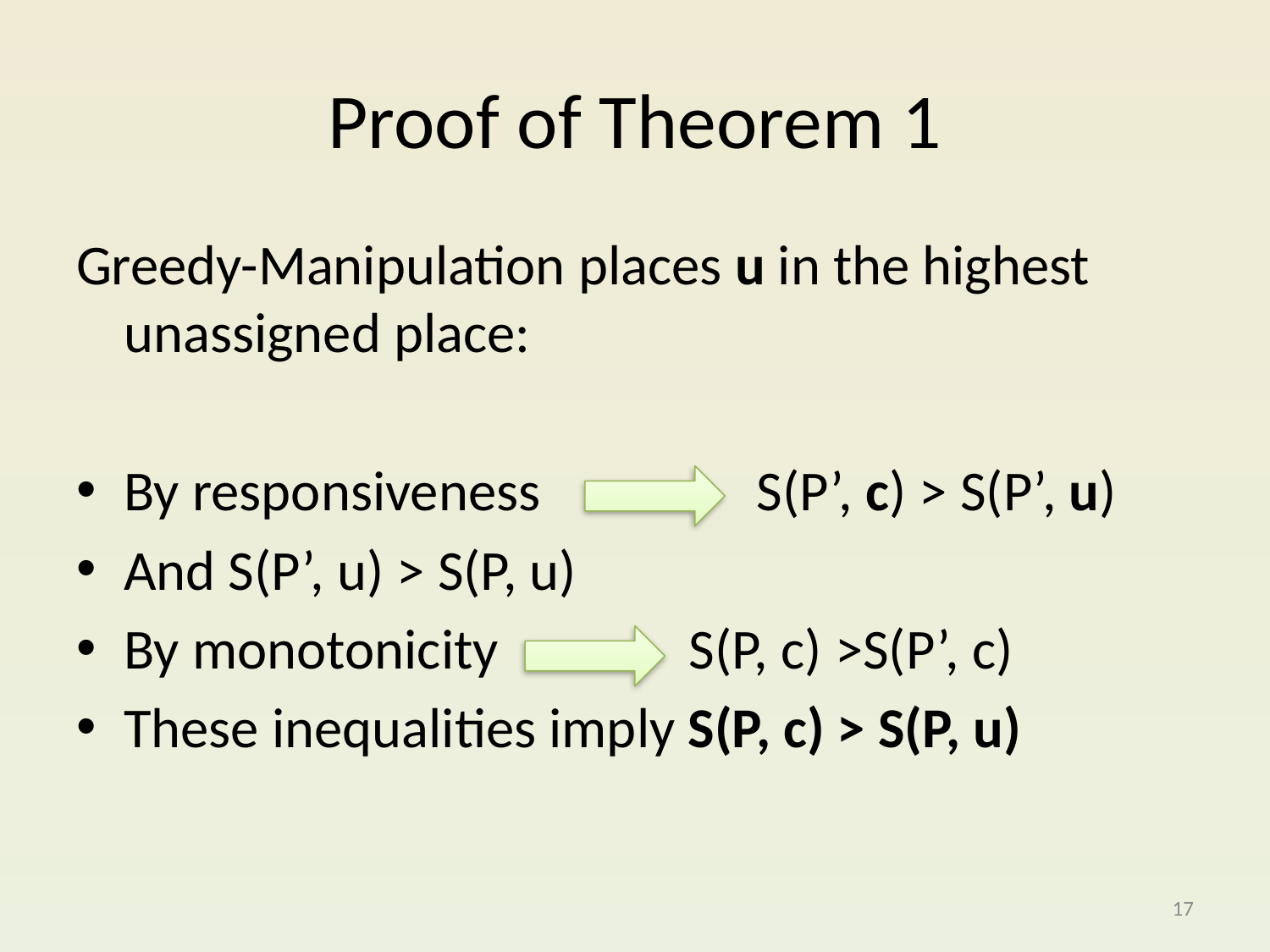

# Proof of Theorem 1
Greedy-Manipulation places u in the highest unassigned place:

By responsiveness                 S(P’, c) > S(P’, u)
And S(P’, u) > S(P, u)
By monotonicity               S(P, c) >S(P’, c)
These inequalities imply S(P, c) > S(P, u)

17